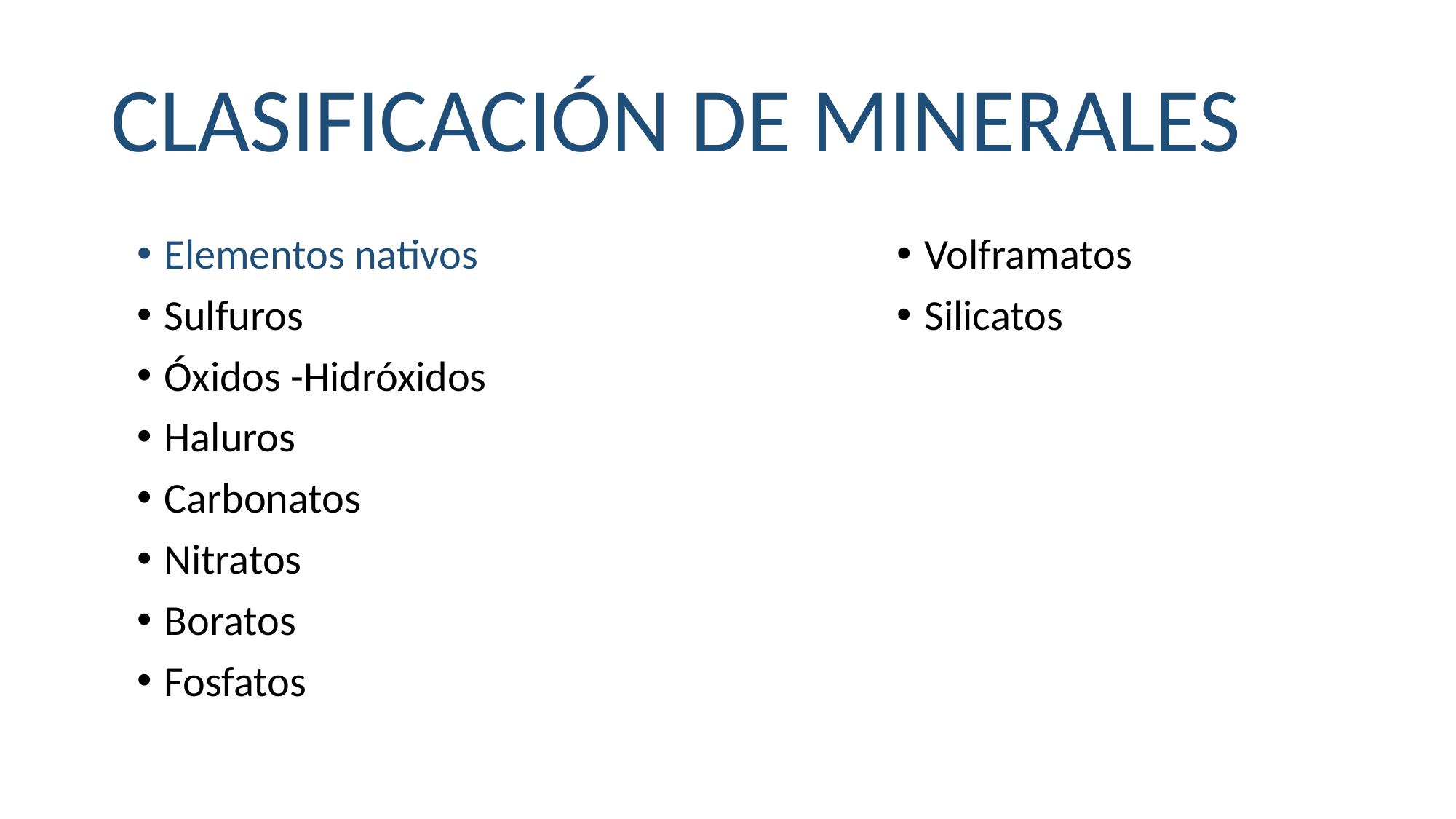

# CLASIFICACIÓN DE MINERALES
Elementos nativos
Sulfuros
Óxidos -Hidróxidos
Haluros
Carbonatos
Nitratos
Boratos
Fosfatos

Volframatos
Silicatos